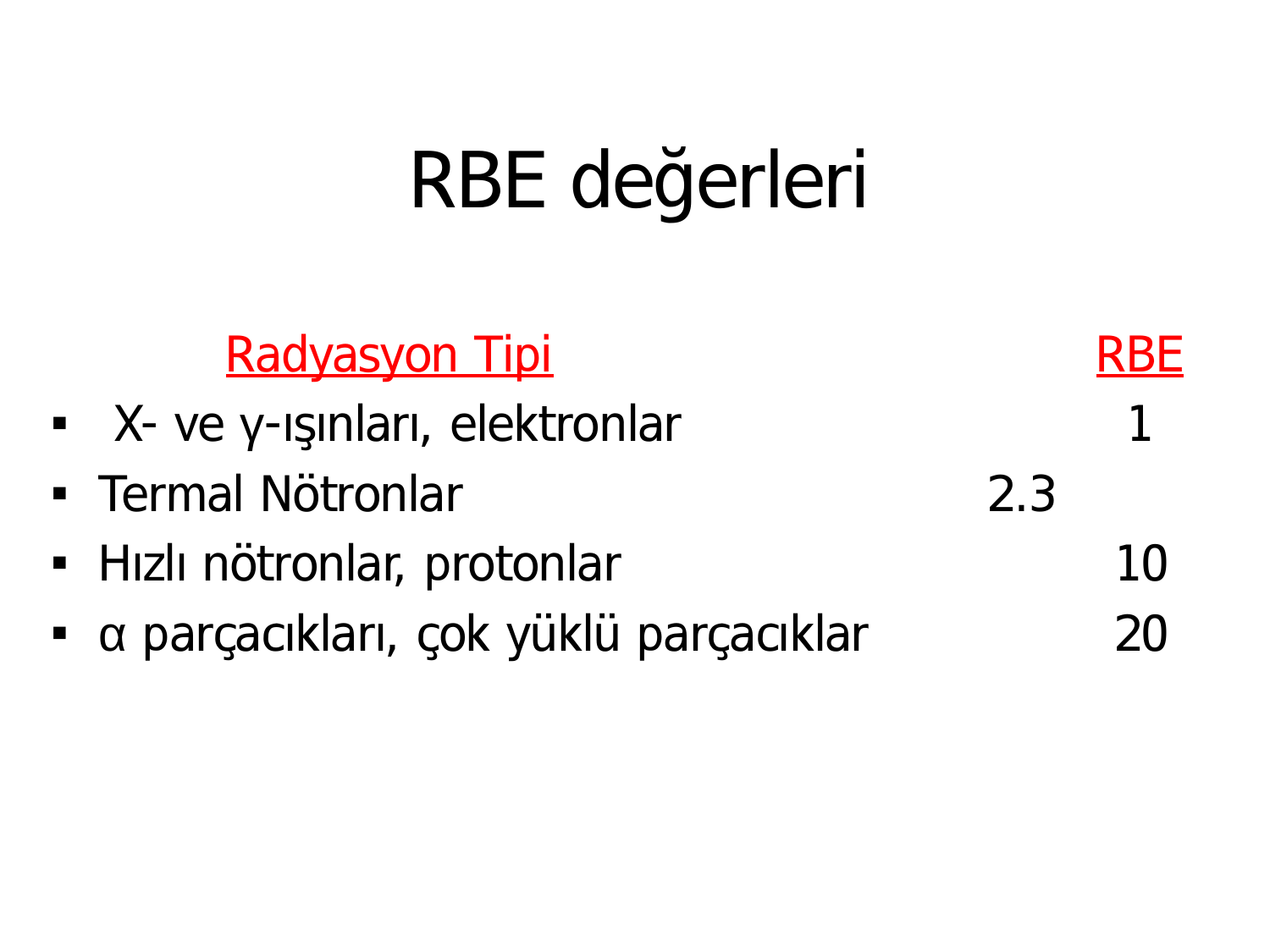

# RBE değerleri
		Radyasyon Tipi		              	       RBE
 X- ve γ-ışınları, elektronlar			         1
Termal Nötronlar 					2.3
Hızlı nötronlar, protonlar				10
α parçacıkları, çok yüklü parçacıklar	 	20